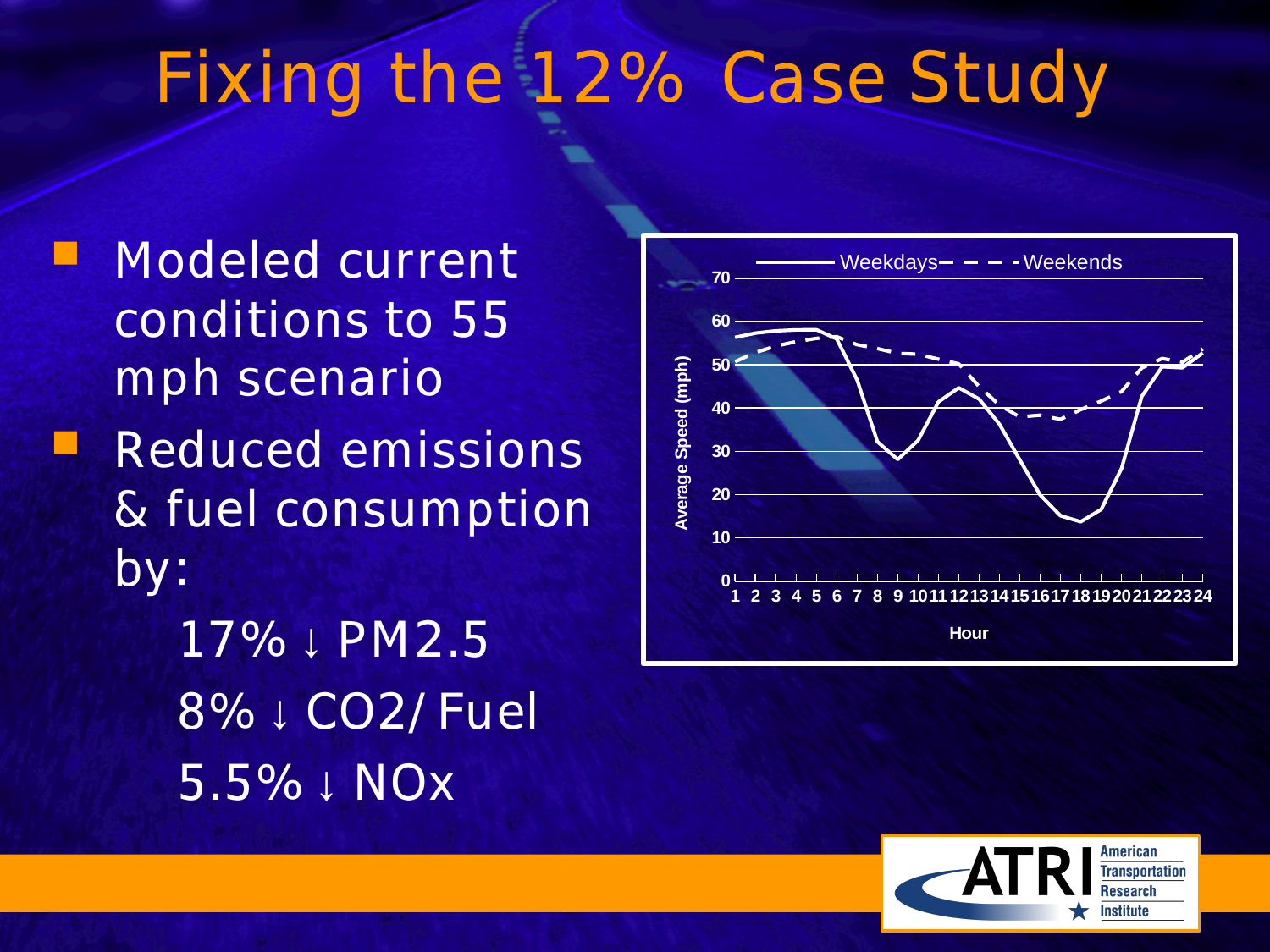

# Fixing the 12% Case Study
Modeled current conditions to 55 mph scenario
Reduced emissions & fuel consumption by:
	17%↓ PM2.5
	8%↓ CO2/Fuel
	5.5%↓ NOx

### Chart

| Category | Weekdays | Weekends |
|---|---|---|